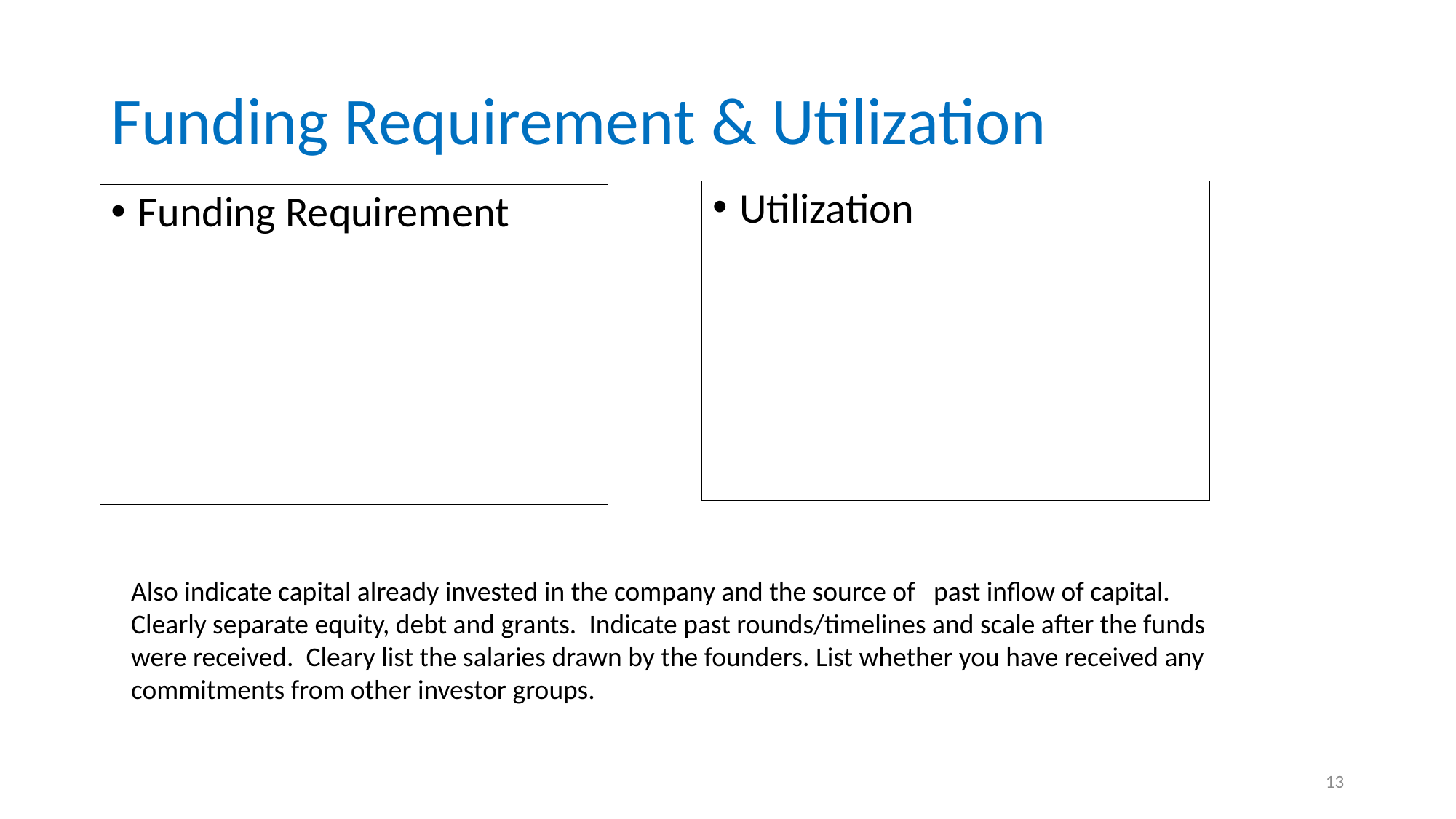

# Funding Requirement & Utilization
Utilization
Funding Requirement
Also indicate capital already invested in the company and the source of   past inflow of capital.  Clearly separate equity, debt and grants.  Indicate past rounds/timelines and scale after the funds were received.  Cleary list the salaries drawn by the founders. List whether you have received any commitments from other investor groups.
13